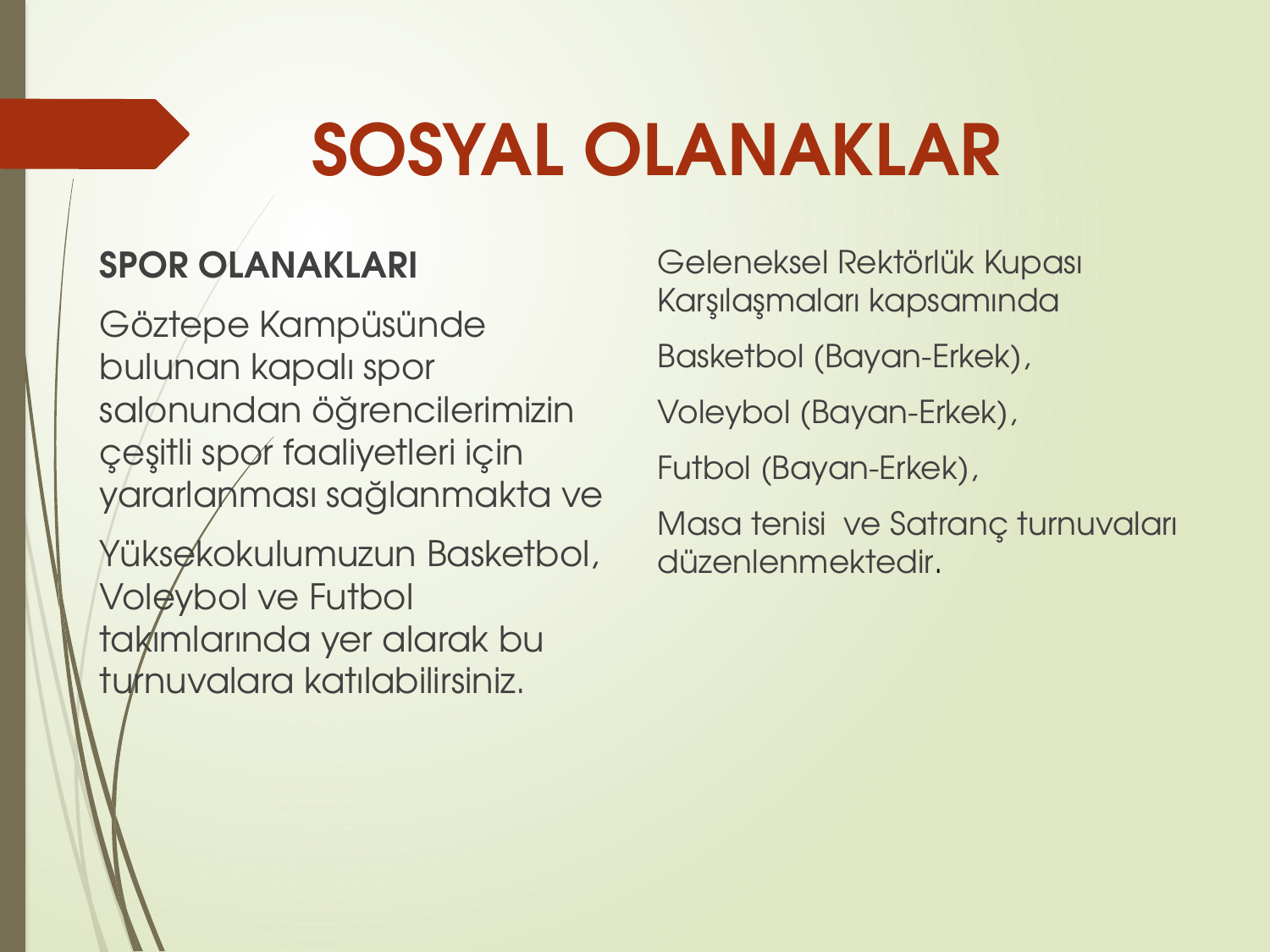

SOSYAL OLANAKLAR
SPOR OLANAKLARI
Göztepe Kampüsünde bulunan kapalı spor salonundan öğrencilerimizin çeşitli spor faaliyetleri için yararlanması sağlanmakta ve
Yüksekokulumuzun Basketbol, Voleybol ve Futbol takımlarında yer alarak bu turnuvalara katılabilirsiniz.

Geleneksel Rektörlük Kupası Karşılaşmaları kapsamında
Basketbol (Bayan-Erkek),
Voleybol (Bayan-Erkek),
Futbol (Bayan-Erkek),
Masa tenisi  ve Satranç turnuvaları düzenlenmektedir.